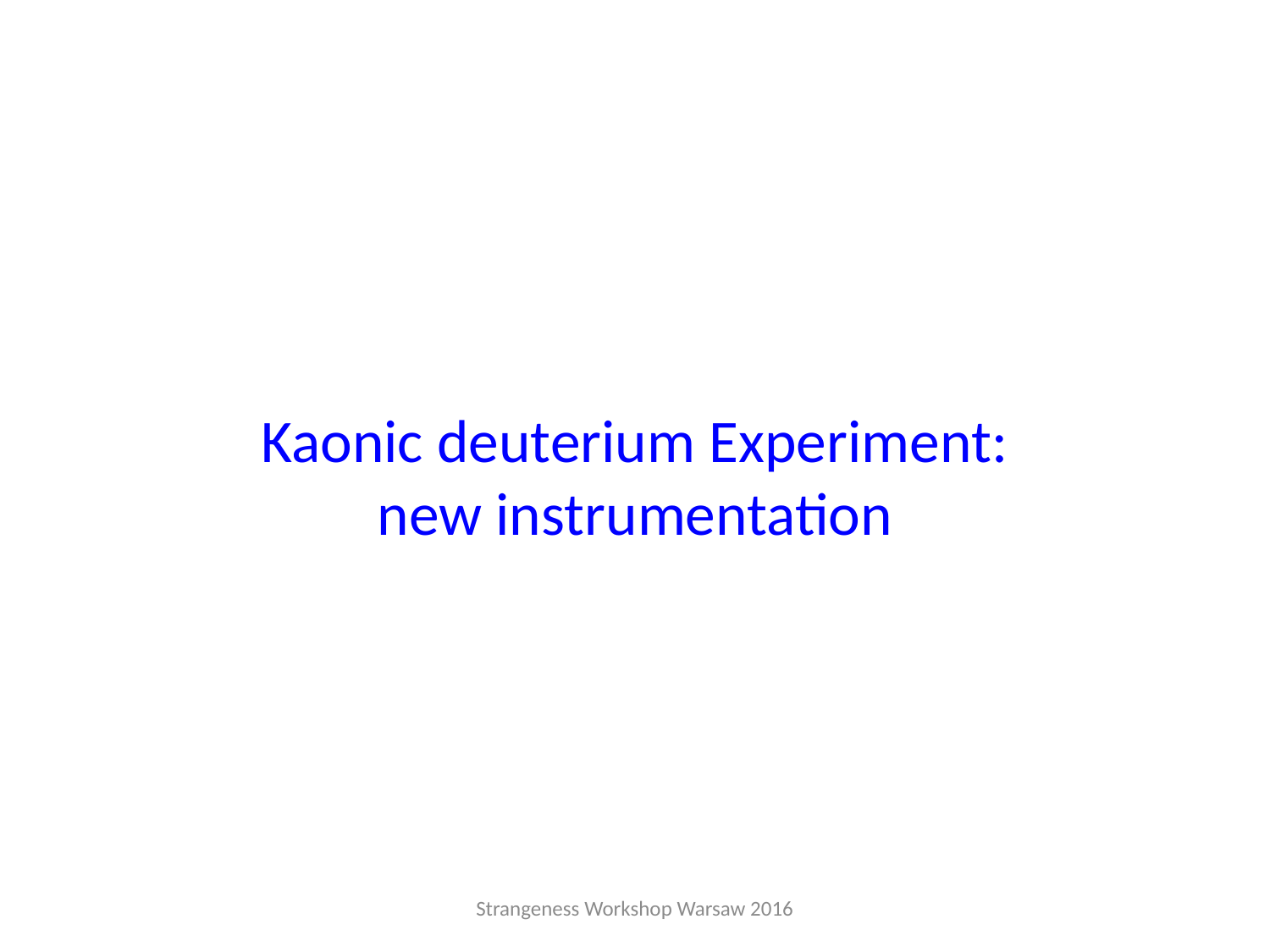

# Kaonic deuterium Experiment: new instrumentation
Strangeness Workshop Warsaw 2016